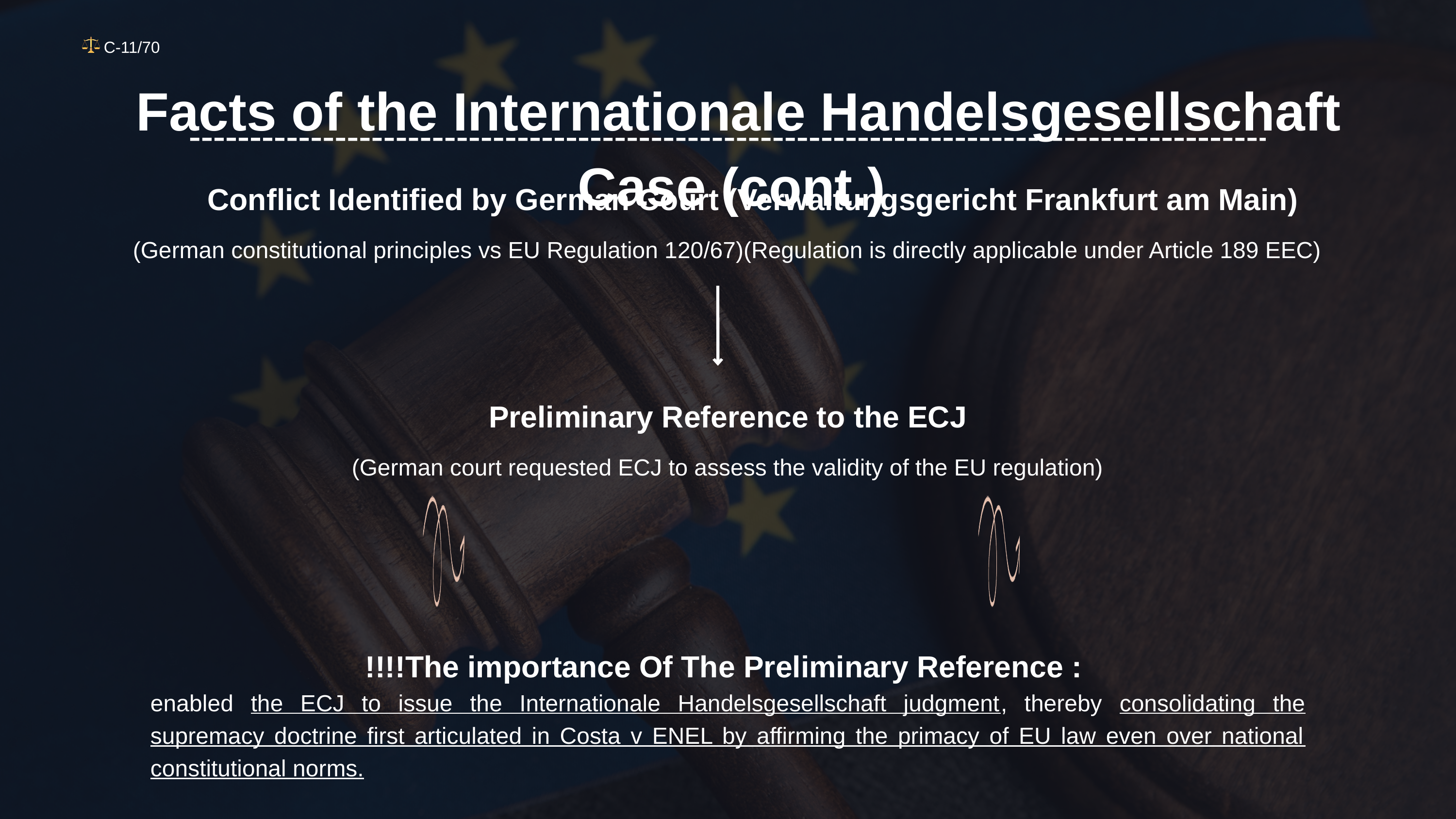

C-11/70

Facts of the Internationale Handelsgesellschaft Case (cont.)

      Conflict Identified by German Court (Verwaltungsgericht Frankfurt am Main)
(German constitutional principles vs EU Regulation 120/67)(Regulation is directly applicable under Article 189 EEC)

 Preliminary Reference to the ECJ
(German court requested ECJ to assess the validity of the EU regulation)

!!!!The importance Of The Preliminary Reference :
enabled the ECJ to issue the Internationale Handelsgesellschaft judgment, thereby consolidating the supremacy doctrine first articulated in Costa v ENEL by affirming the primacy of EU law even over national constitutional norms.